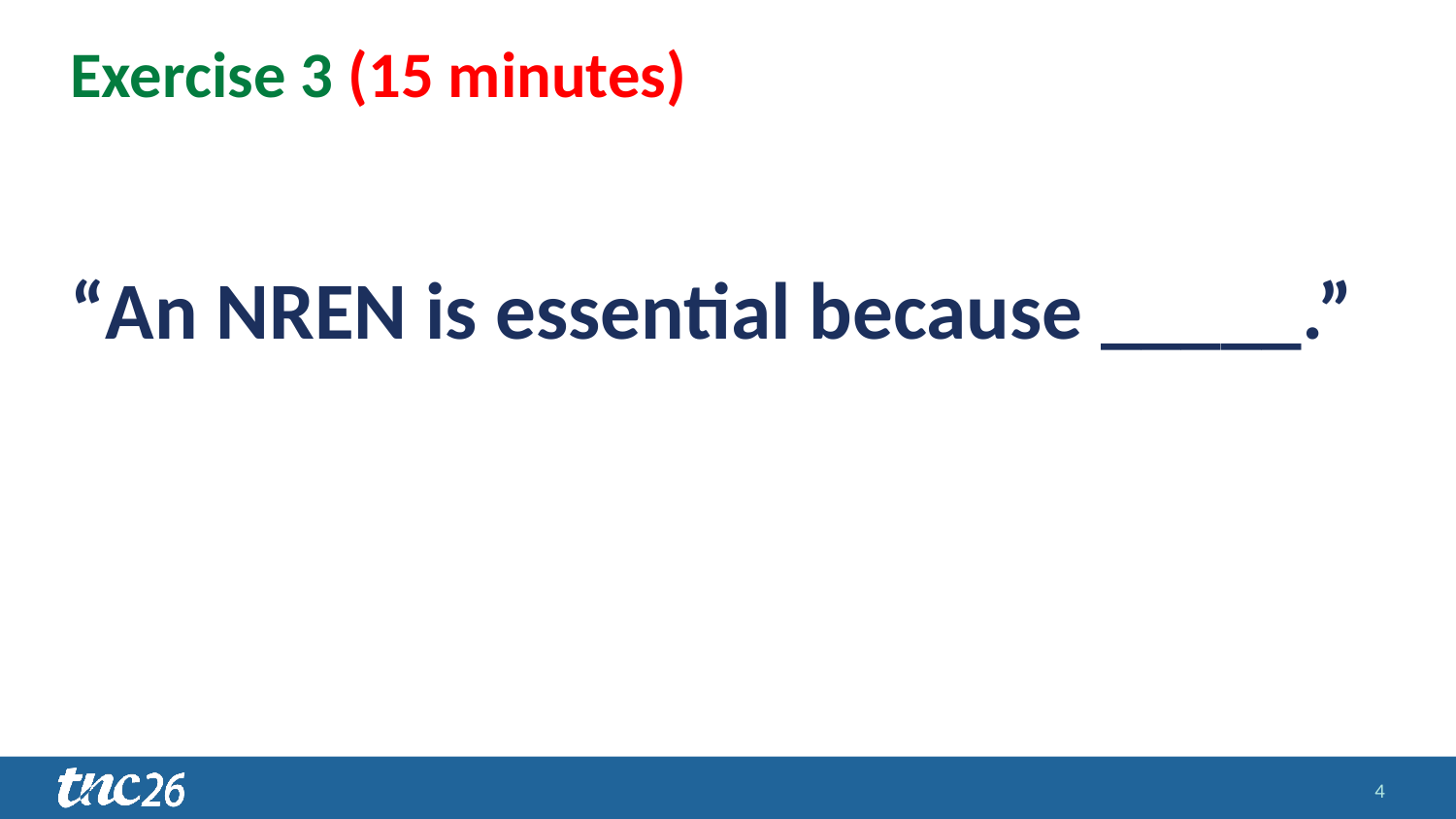

# Exercise 3 (15 minutes)

“An NREN is essential because _____.”

4